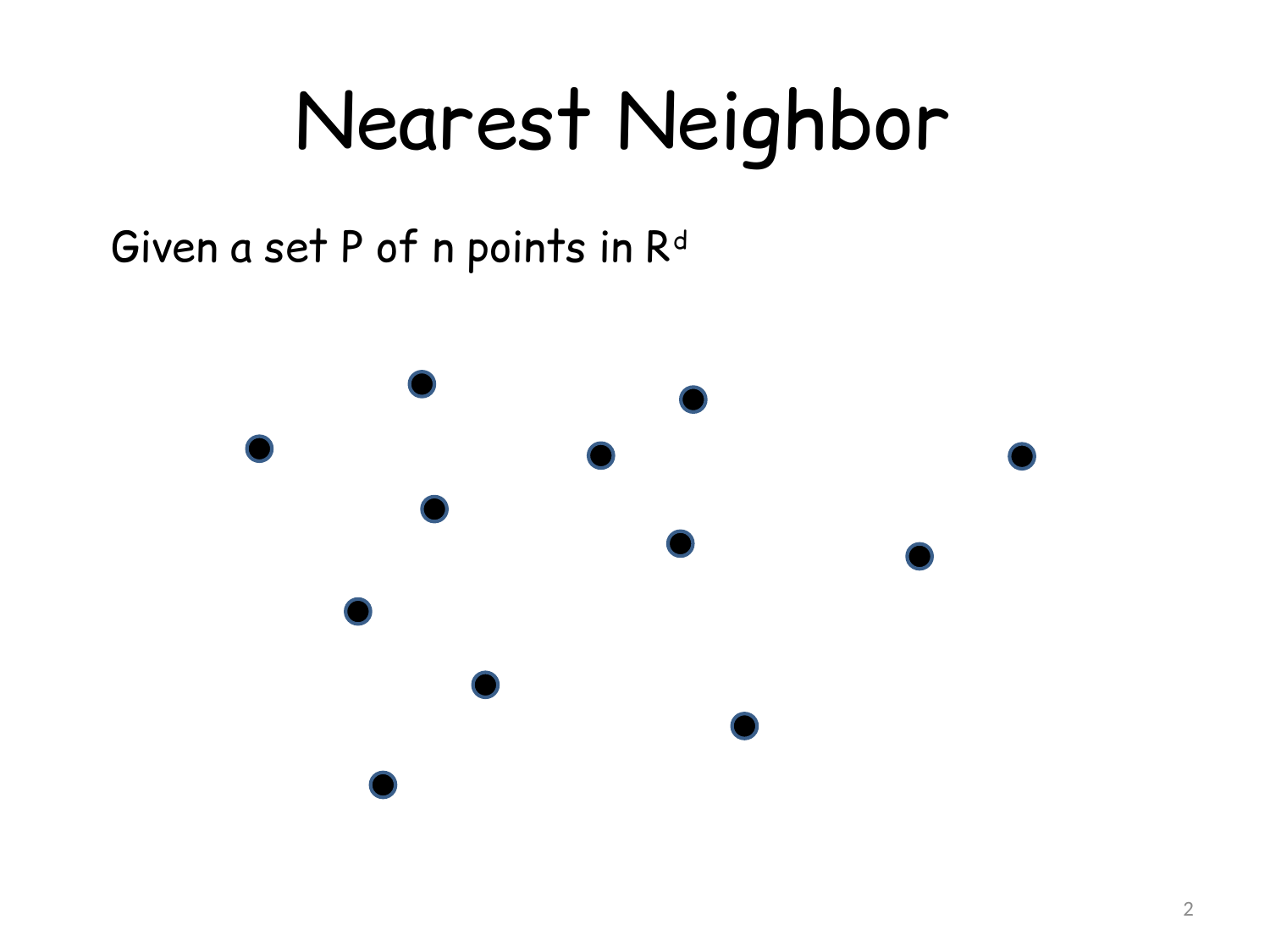

# Nearest Neighbor
Given a set P of n points in Rd

2